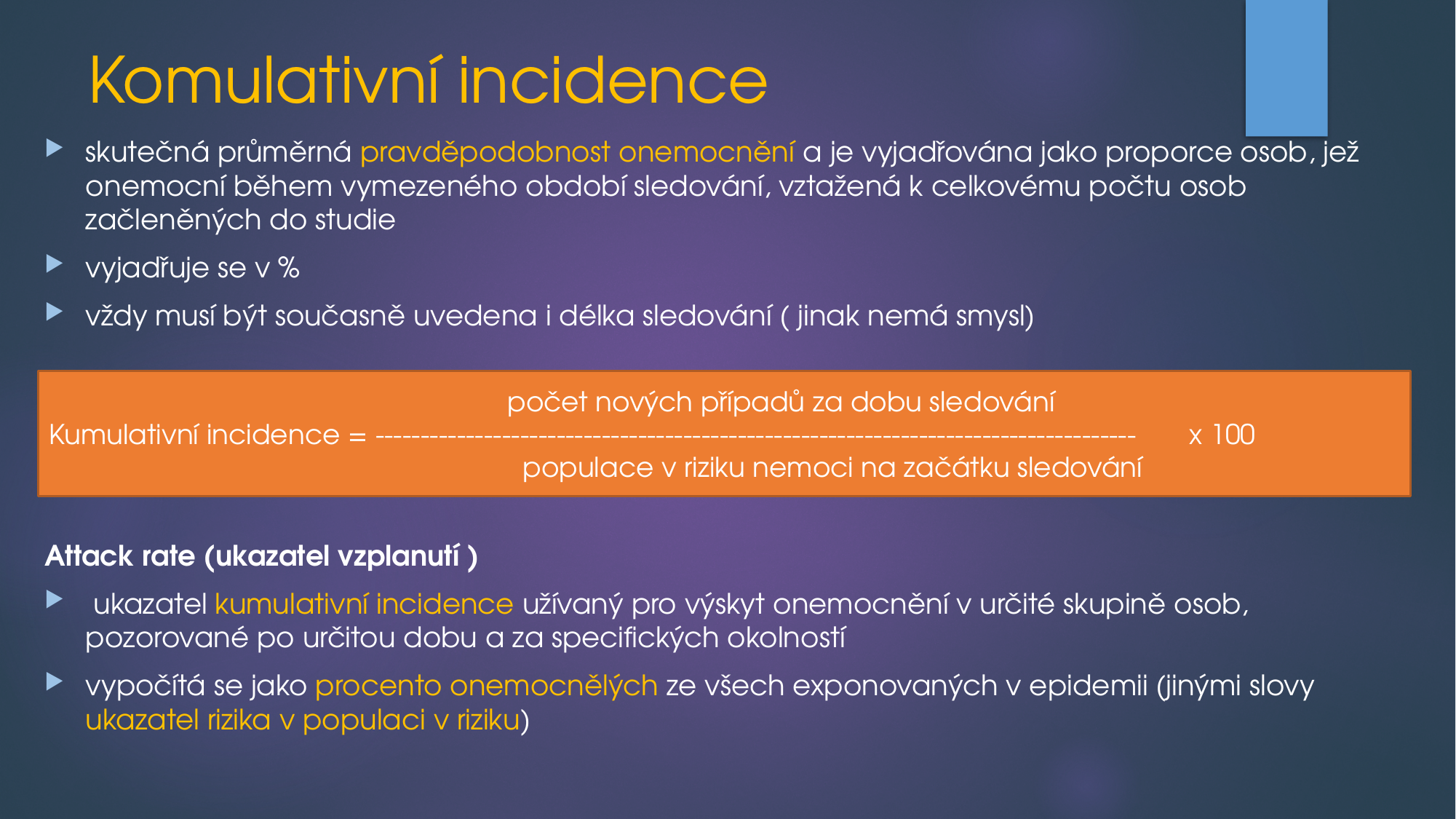

# Komulativní incidence
skutečná průměrná pravděpodobnost onemocnění a je vyjadřována jako proporce osob, jež onemocní během vymezeného období sledování, vztažená k celkovému počtu osob začleněných do studie
vyjadřuje se v %
vždy musí být současně uvedena i délka sledování ( jinak nemá smysl)

Attack rate (ukazatel vzplanutí )
 ukazatel kumulativní incidence užívaný pro výskyt onemocnění v určité skupině osob, pozorované po určitou dobu a za specifických okolností
vypočítá se jako procento onemocnělých ze všech exponovaných v epidemii (jinými slovy ukazatel rizika v populaci v riziku)
                                                            počet nových případů za dobu sledování
Kumulativní incidence = ------------------------------------------------------------------------------------       x 100
                                                              populace v riziku nemoci na začátku sledování